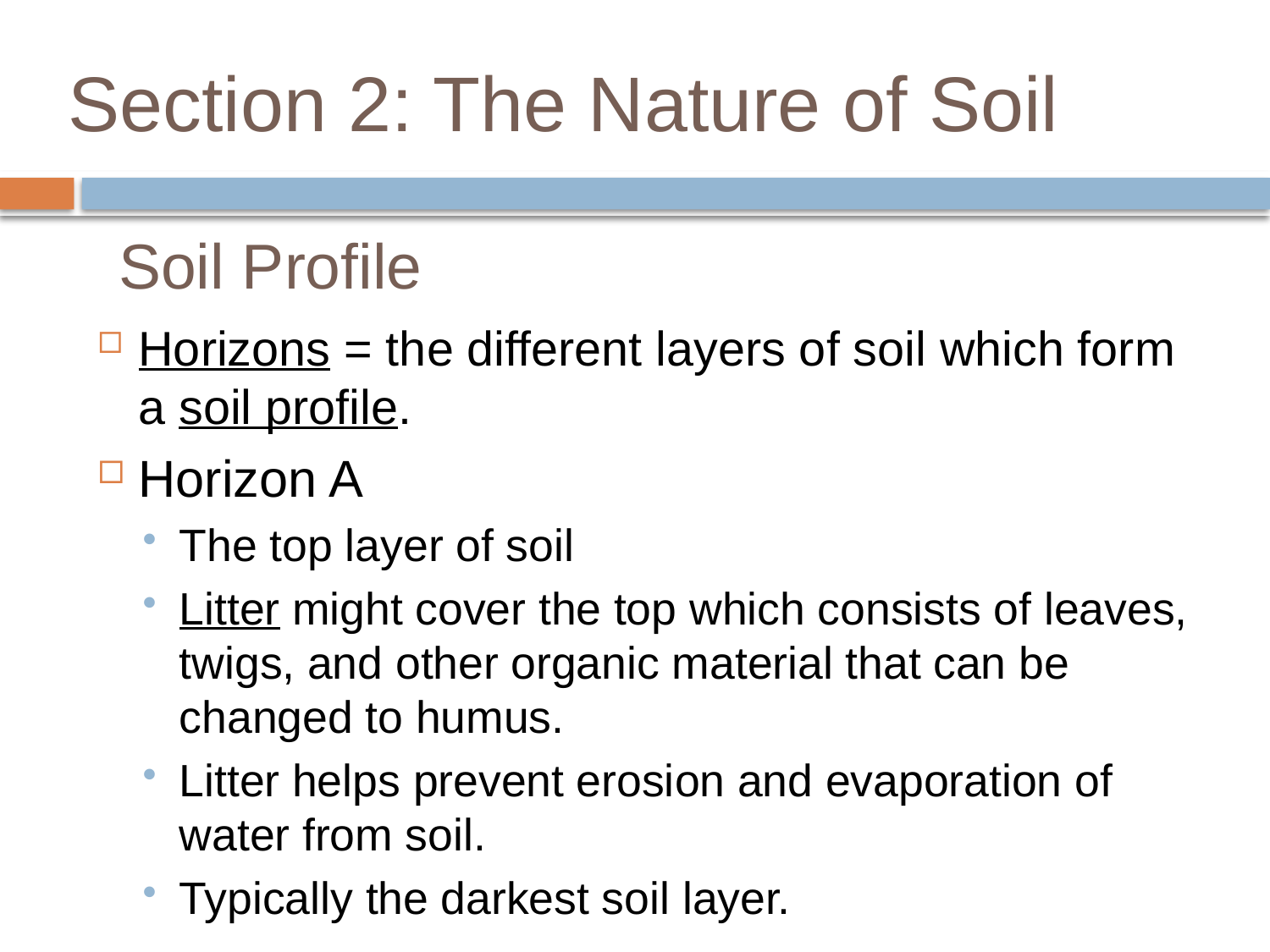

# Section 2: The Nature of Soil
Soil Profile
Horizons = the different layers of soil which form a soil profile.
Horizon A
The top layer of soil
Litter might cover the top which consists of leaves, twigs, and other organic material that can be changed to humus.
Litter helps prevent erosion and evaporation of water from soil.
Typically the darkest soil layer.